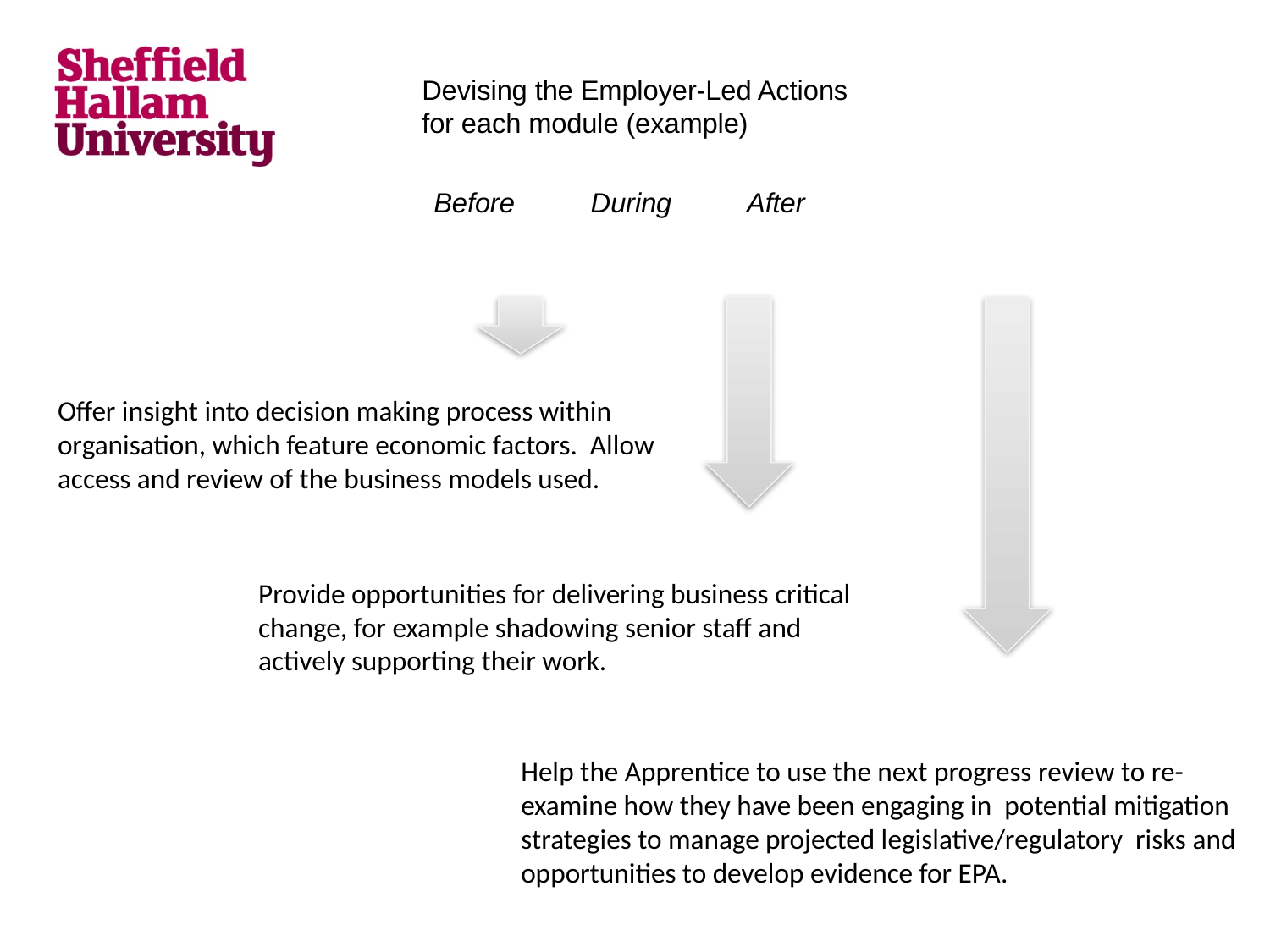

# Devising the Employer-Led Actions for each module (example) Before          During          After

Offer insight into decision making process within organisation, which feature economic factors.  Allow access and review of the business models used.
Provide opportunities for delivering business critical change, for example shadowing senior staff and actively supporting their work.
Help the Apprentice to use the next progress review to re-examine how they have been engaging in  potential mitigation strategies to manage projected legislative/regulatory  risks and opportunities to develop evidence for EPA.